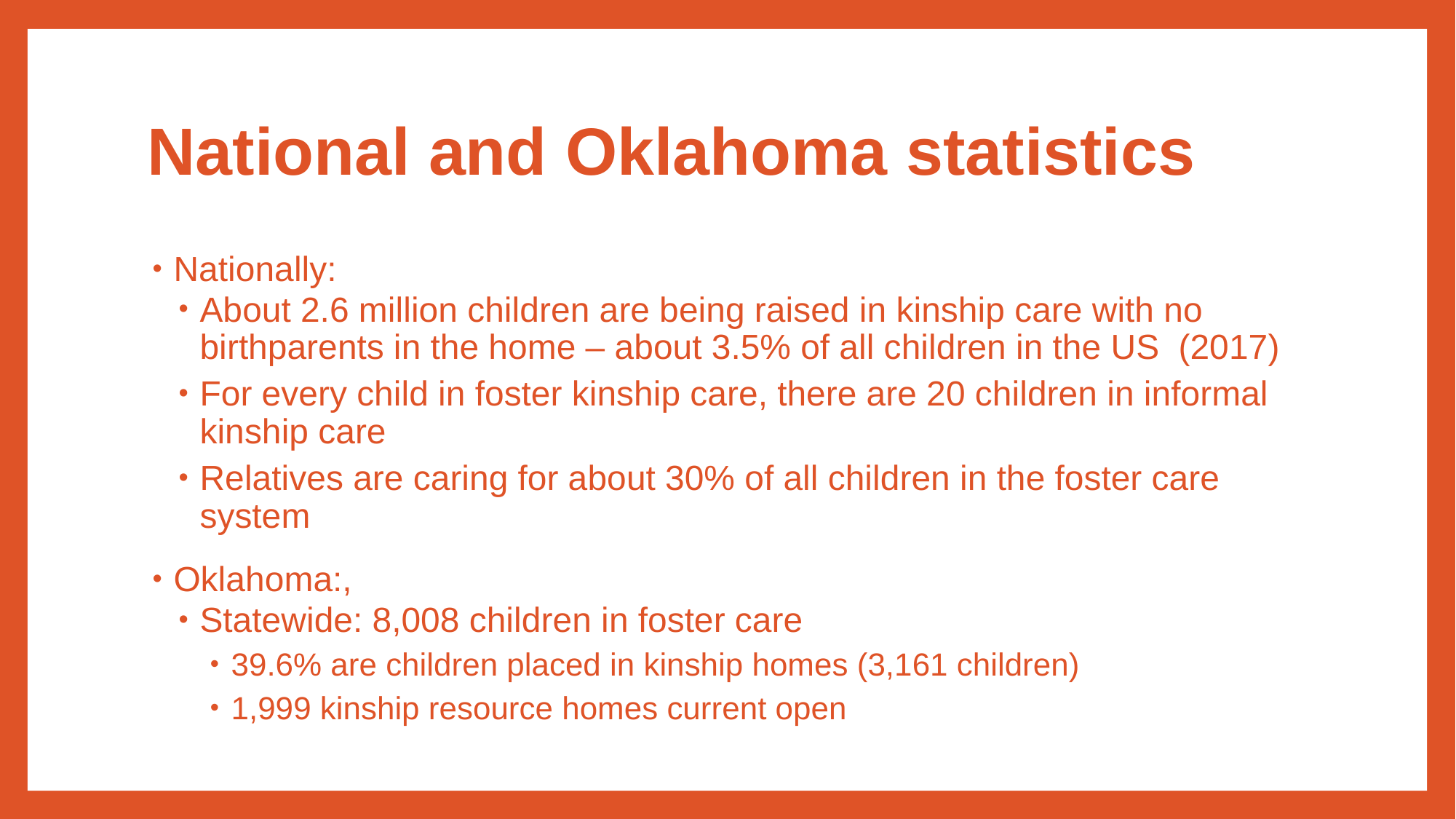

# National and Oklahoma statistics
Nationally:
About 2.6 million children are being raised in kinship care with no birthparents in the home – about 3.5% of all children in the US  (2017)
For every child in foster kinship care, there are 20 children in informal kinship care
Relatives are caring for about 30% of all children in the foster care system
Oklahoma:,
Statewide: 8,008 children in foster care
39.6% are children placed in kinship homes (3,161 children)
1,999 kinship resource homes current open